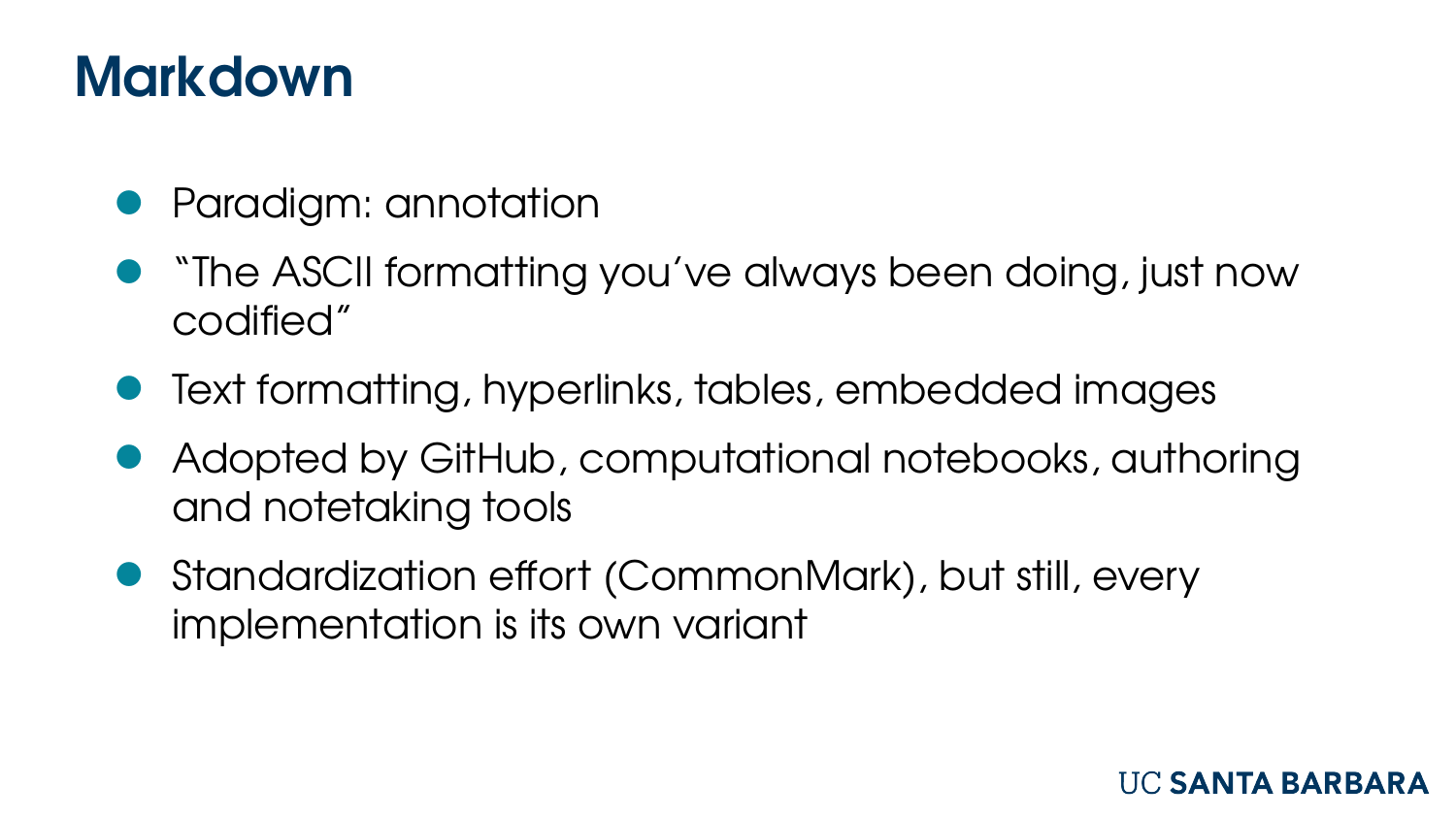

# Markdown
Paradigm: annotation
“The ASCII formatting you’ve always been doing, just now codified”
Text formatting, hyperlinks, tables, embedded images
Adopted by GitHub, computational notebooks, authoring and notetaking tools
Standardization effort (CommonMark), but still, every implementation is its own variant